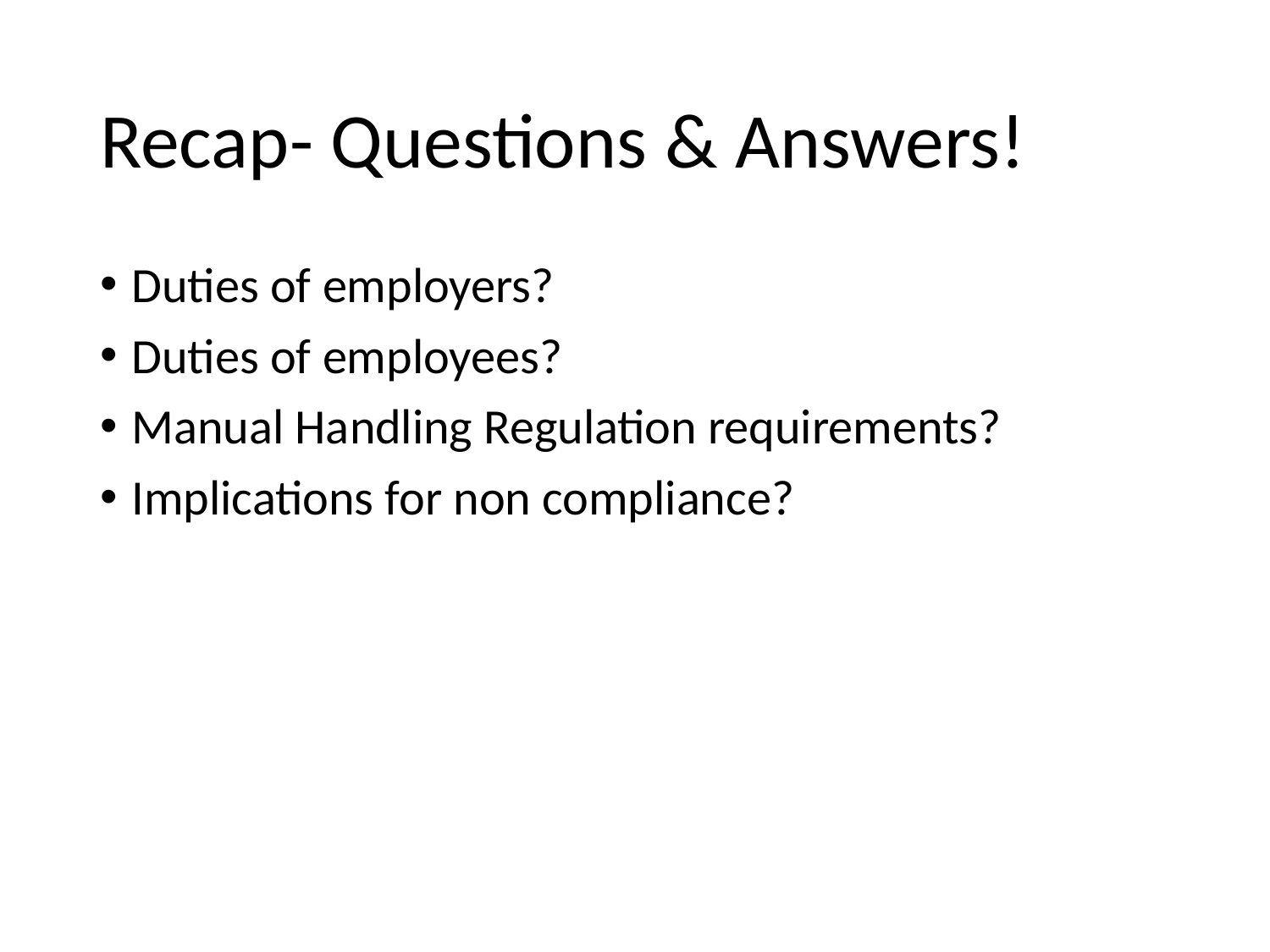

# Recap- Questions & Answers!
Duties of employers?
Duties of employees?
Manual Handling Regulation requirements?
Implications for non compliance?